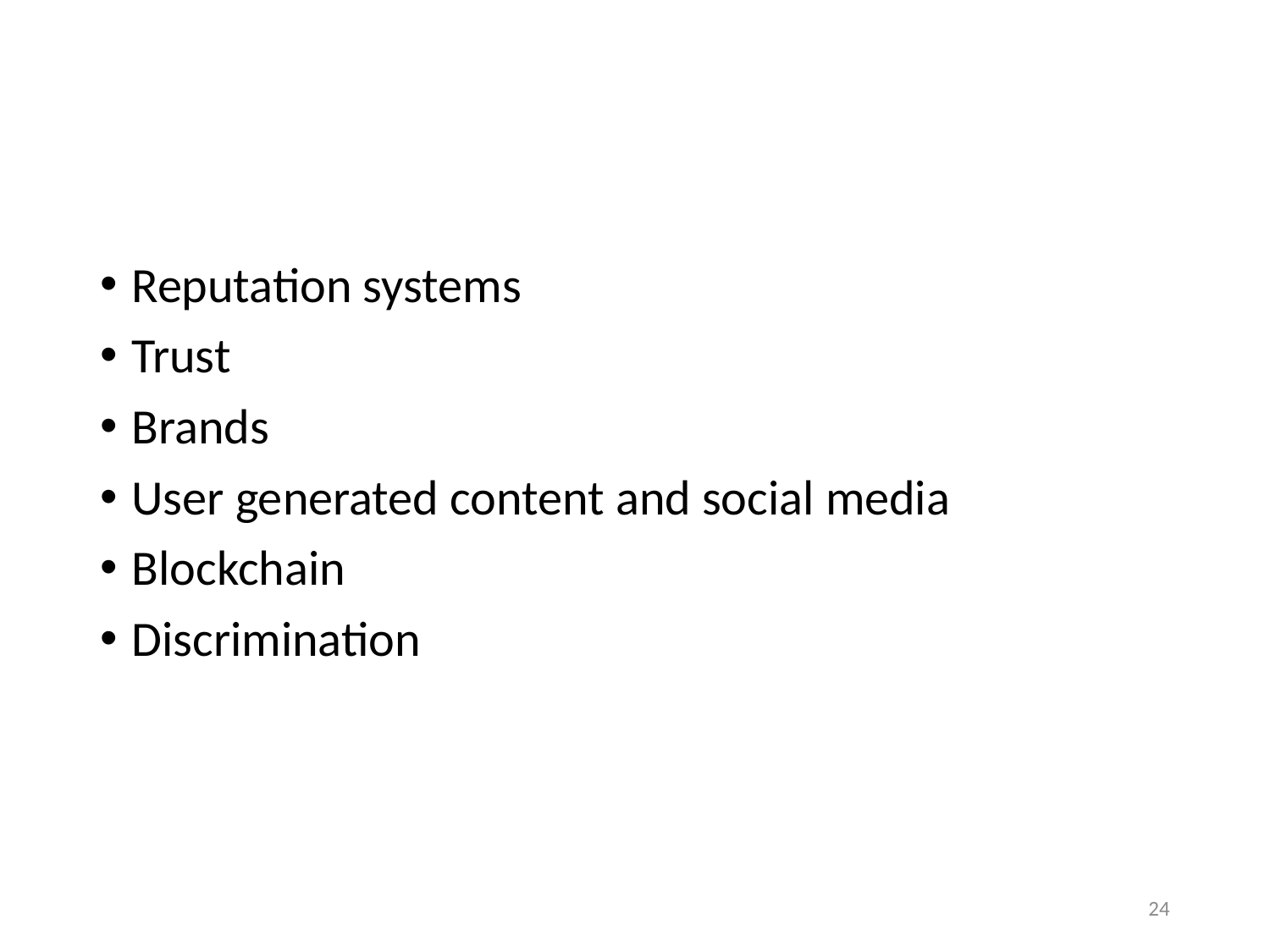

Reputation systems
Trust
Brands
User generated content and social media
Blockchain
Discrimination

24